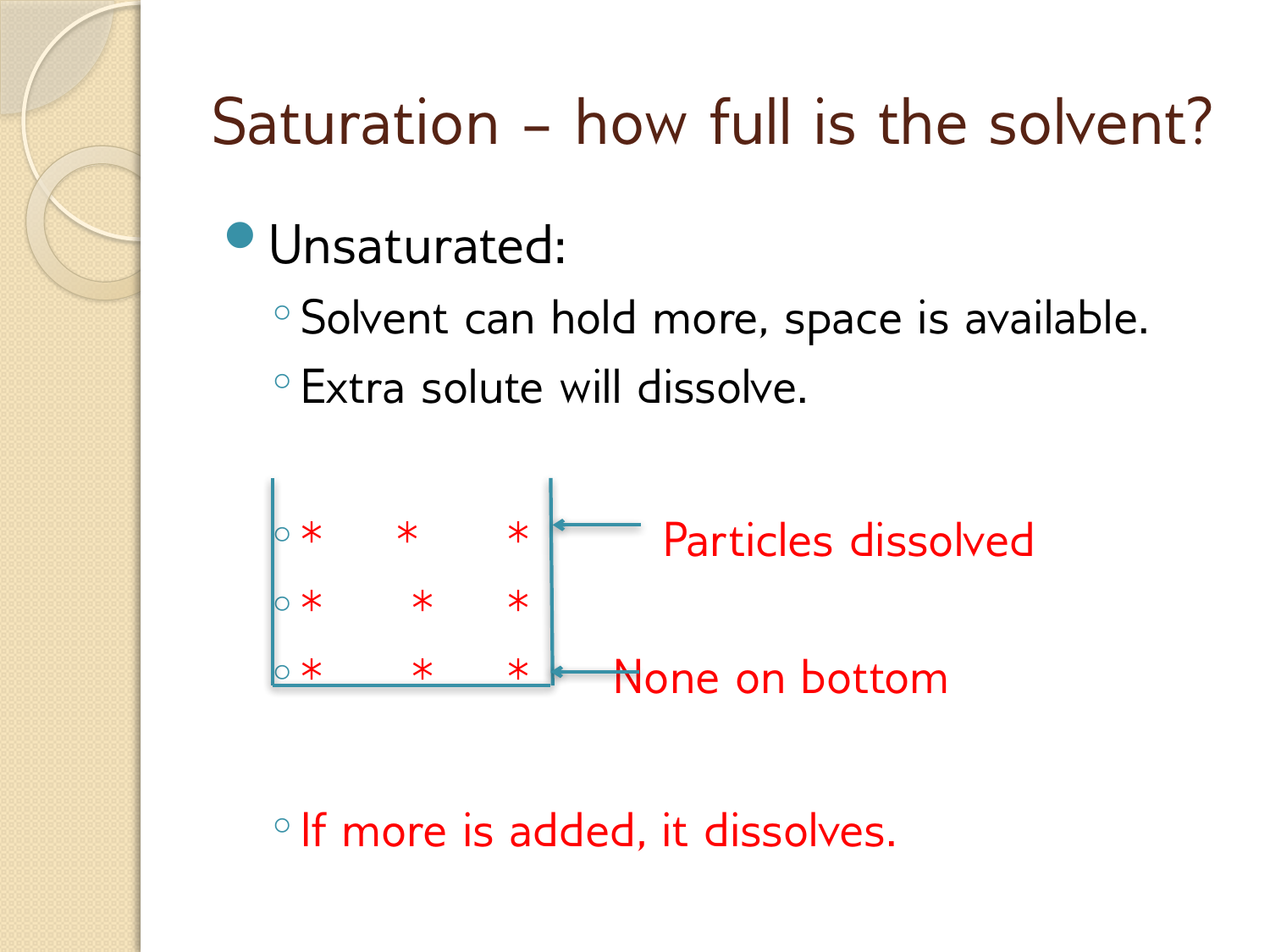

# Saturation – how full is the solvent?
Unsaturated:
Solvent can hold more, space is available.
Extra solute will dissolve.

*     *      *         Particles dissolved
*      *     *
*      *     *	    None on bottom

If more is added, it dissolves.